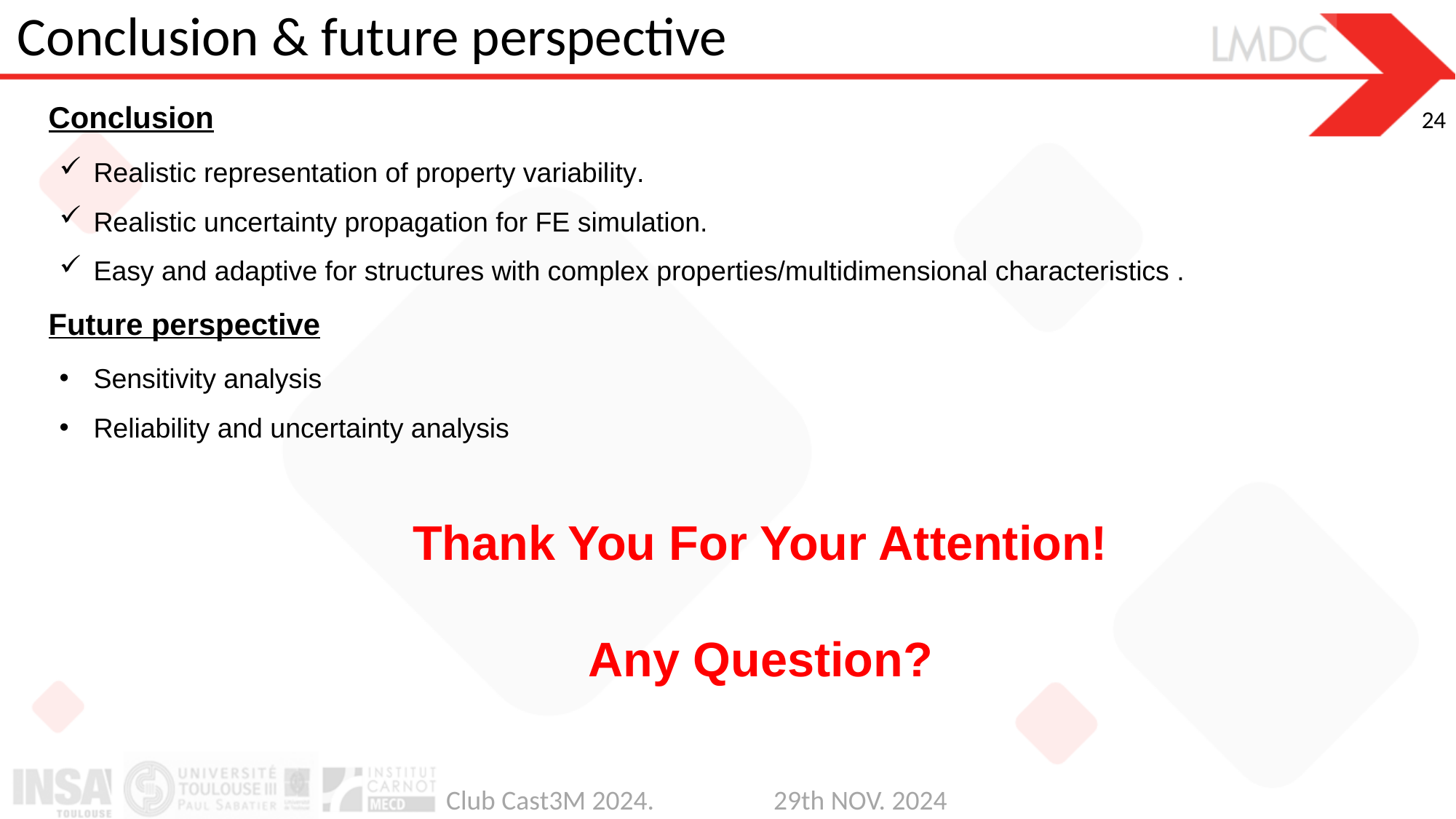

Conclusion & future perspective
Conclusion
Realistic representation of property variability.
Realistic uncertainty propagation for FE simulation.
Easy and adaptive for structures with complex properties/multidimensional characteristics .
Future perspective
Sensitivity analysis
Reliability and uncertainty analysis
Thank You For Your Attention!
Any Question?
Club Cast3M 2024.		29th NOV. 2024